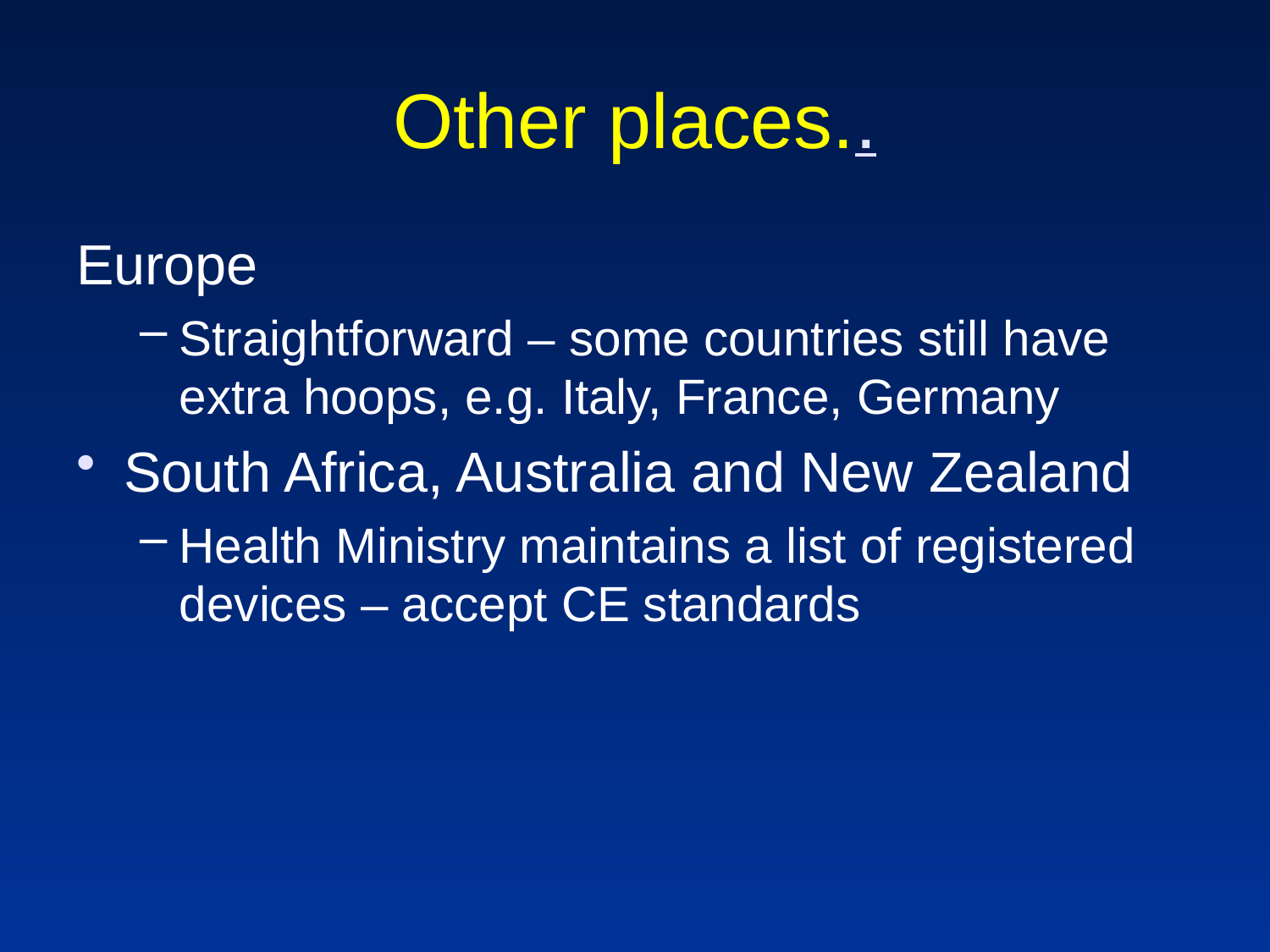

# Other places..
Europe
Straightforward – some countries still have extra hoops, e.g. Italy, France, Germany
South Africa, Australia and New Zealand
Health Ministry maintains a list of registered devices – accept CE standards